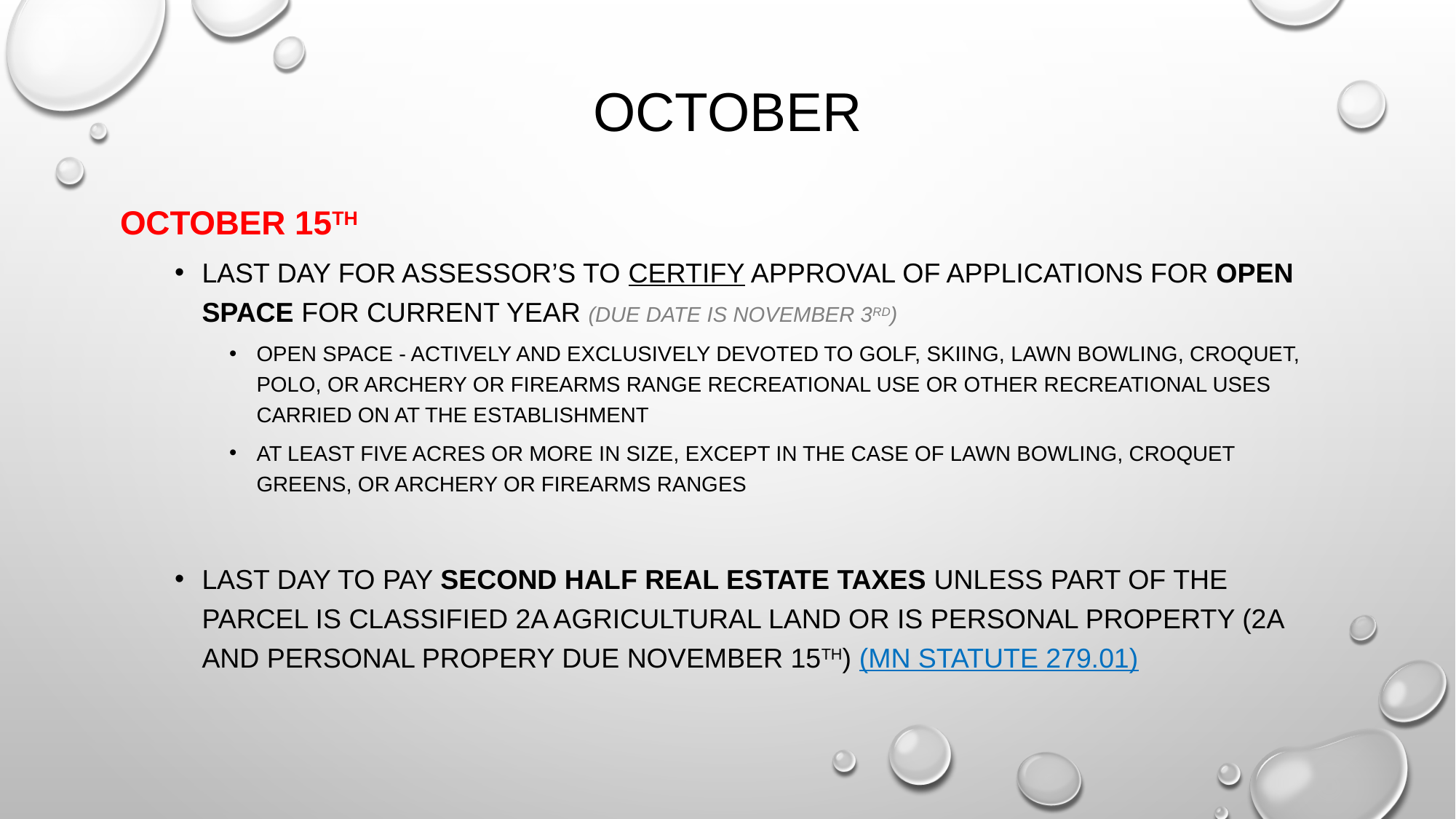

# october
October 15th
Last day for assessor’s to certify approval of applications for open space for current year (due date is November 3rd)
Open space - actively and exclusively devoted to golf, skiing, lawn bowling, croquet, polo, or archery or firearms range recreational use or other recreational uses carried on at the establishment
at least five acres or more in size, except in the case of lawn bowling, croquet greens, or archery or firearms ranges

Last day to pay second half real estate taxes unless part of the parcel is classified 2a agricultural land OR IS PERSONAL PROPERTY (2a AND PERSONAL PROPERY due November 15th) (mn statute 279.01)